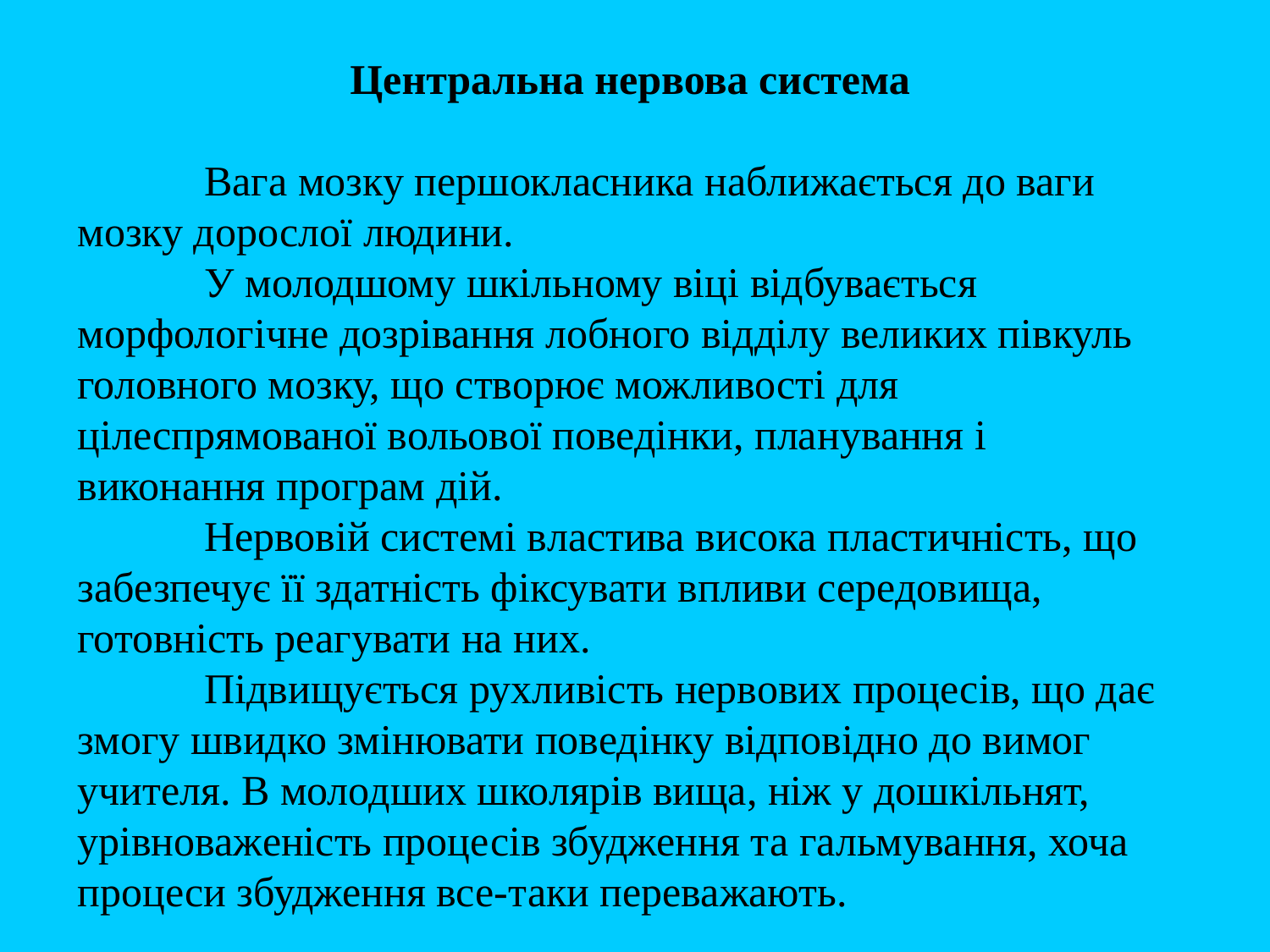

Центральна нервова система

	Вага мозку першокласника наближається до ваги мозку дорослої людини.
	У молодшому шкільному віці відбувається морфологічне дозрівання лобного відділу великих півкуль головного мозку, що створює можливості для цілеспрямованої вольової поведінки, планування і виконання програм дій.
	Нервовій системі властива висока пластичність, що забезпечує її здатність фіксувати впливи середовища, готовність реагувати на них.
	Підвищується рухливість нервових процесів, що дає змогу швидко змінювати поведінку відповідно до вимог учителя. В молодших школярів вища, ніж у дошкільнят, урівноваженість процесів збудження та гальмування, хоча процеси збудження все-таки переважають.